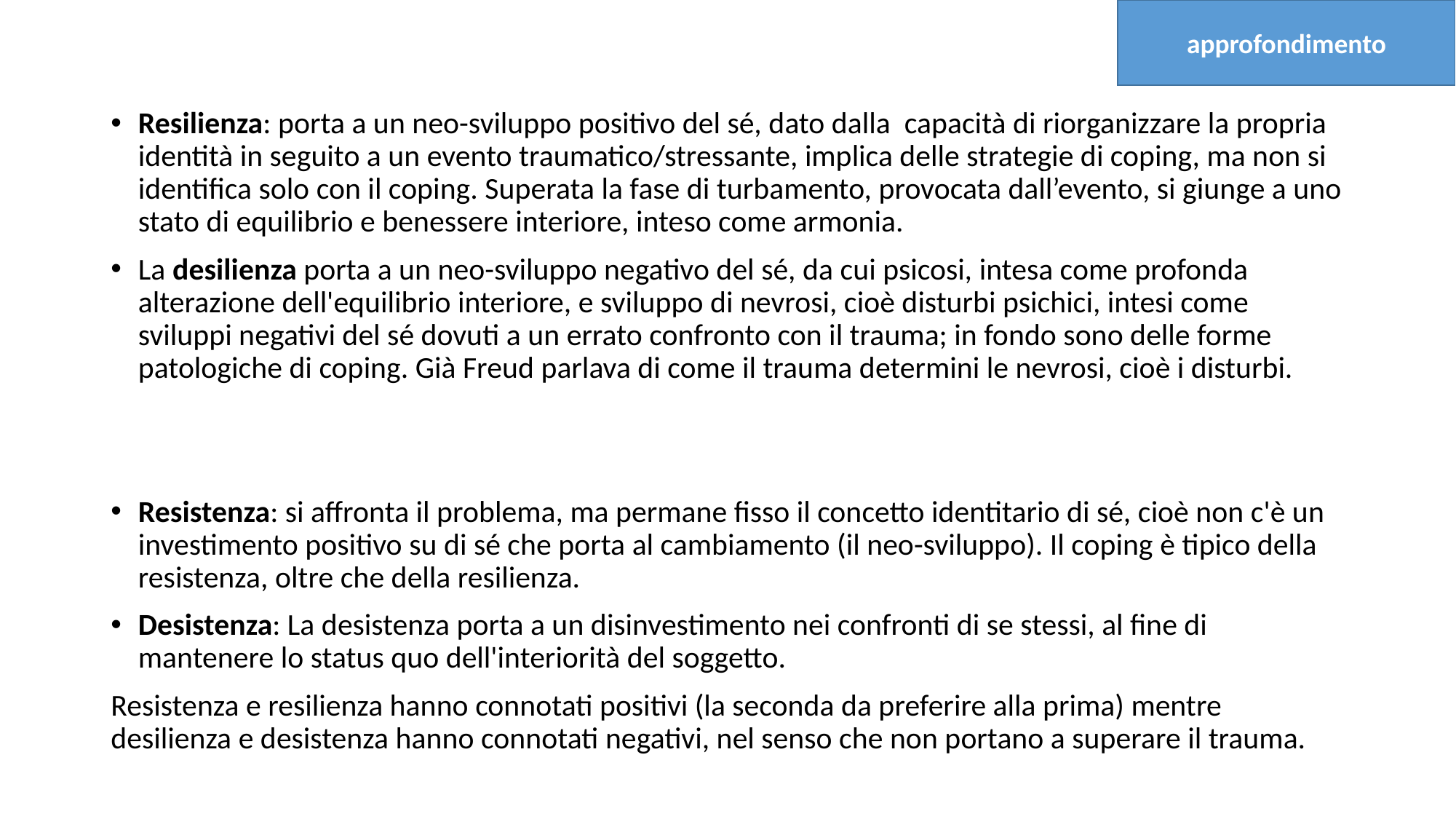

approfondimento

Resilienza: porta a un neo-sviluppo positivo del sé, dato dalla  capacità di riorganizzare la propria identità in seguito a un evento traumatico/stressante, implica delle strategie di coping, ma non si identifica solo con il coping. Superata la fase di turbamento, provocata dall’evento, si giunge a uno stato di equilibrio e benessere interiore, inteso come armonia.
La desilienza porta a un neo-sviluppo negativo del sé, da cui psicosi, intesa come profonda alterazione dell'equilibrio interiore, e sviluppo di nevrosi, cioè disturbi psichici, intesi come sviluppi negativi del sé dovuti a un errato confronto con il trauma; in fondo sono delle forme patologiche di coping. Già Freud parlava di come il trauma determini le nevrosi, cioè i disturbi.

Resistenza: si affronta il problema, ma permane fisso il concetto identitario di sé, cioè non c'è un investimento positivo su di sé che porta al cambiamento (il neo-sviluppo). Il coping è tipico della resistenza, oltre che della resilienza.
Desistenza: La desistenza porta a un disinvestimento nei confronti di se stessi, al fine di mantenere lo status quo dell'interiorità del soggetto.
Resistenza e resilienza hanno connotati positivi (la seconda da preferire alla prima) mentre desilienza e desistenza hanno connotati negativi, nel senso che non portano a superare il trauma.